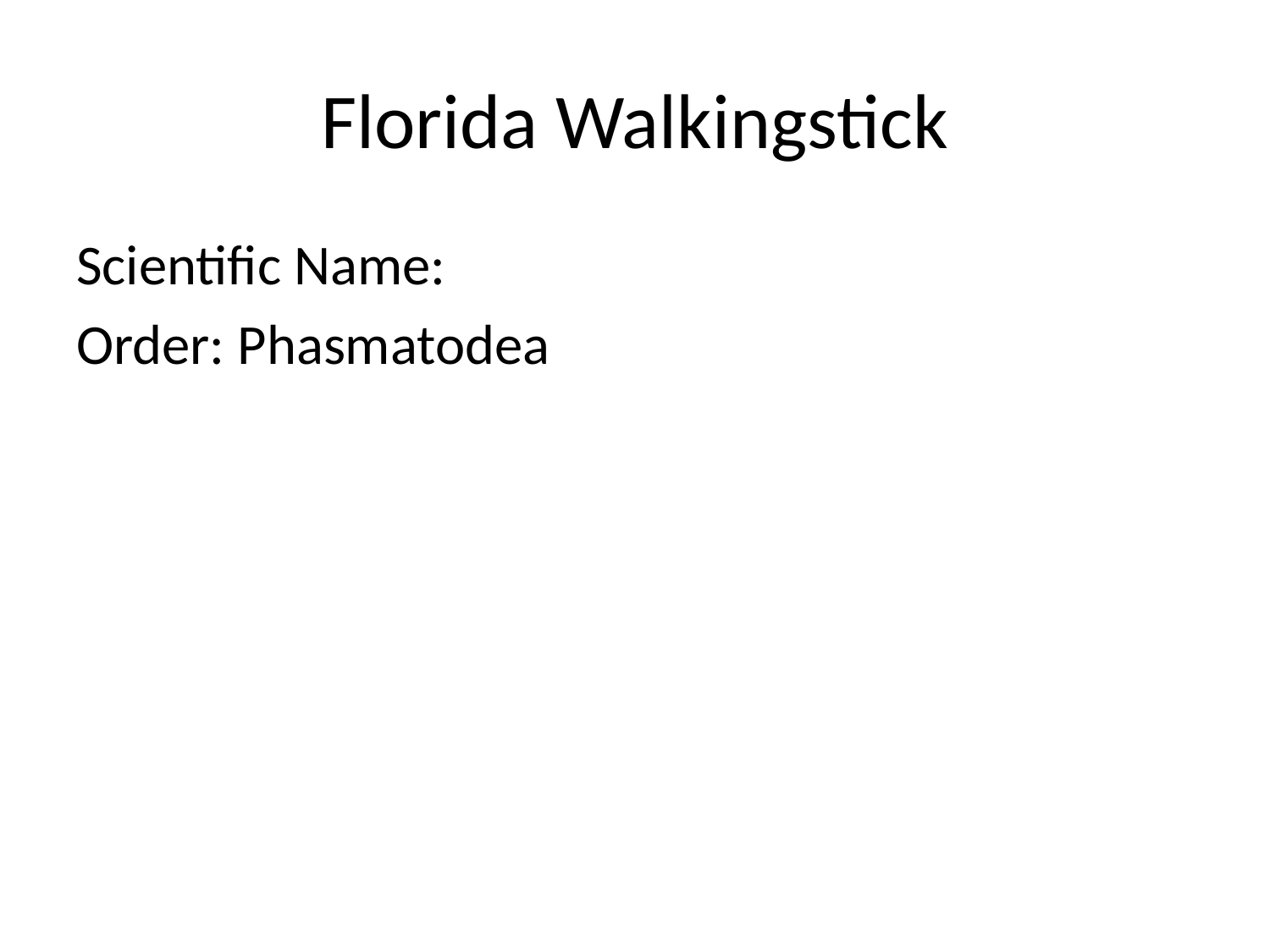

# Florida Walkingstick
Scientific Name:
Order: Phasmatodea